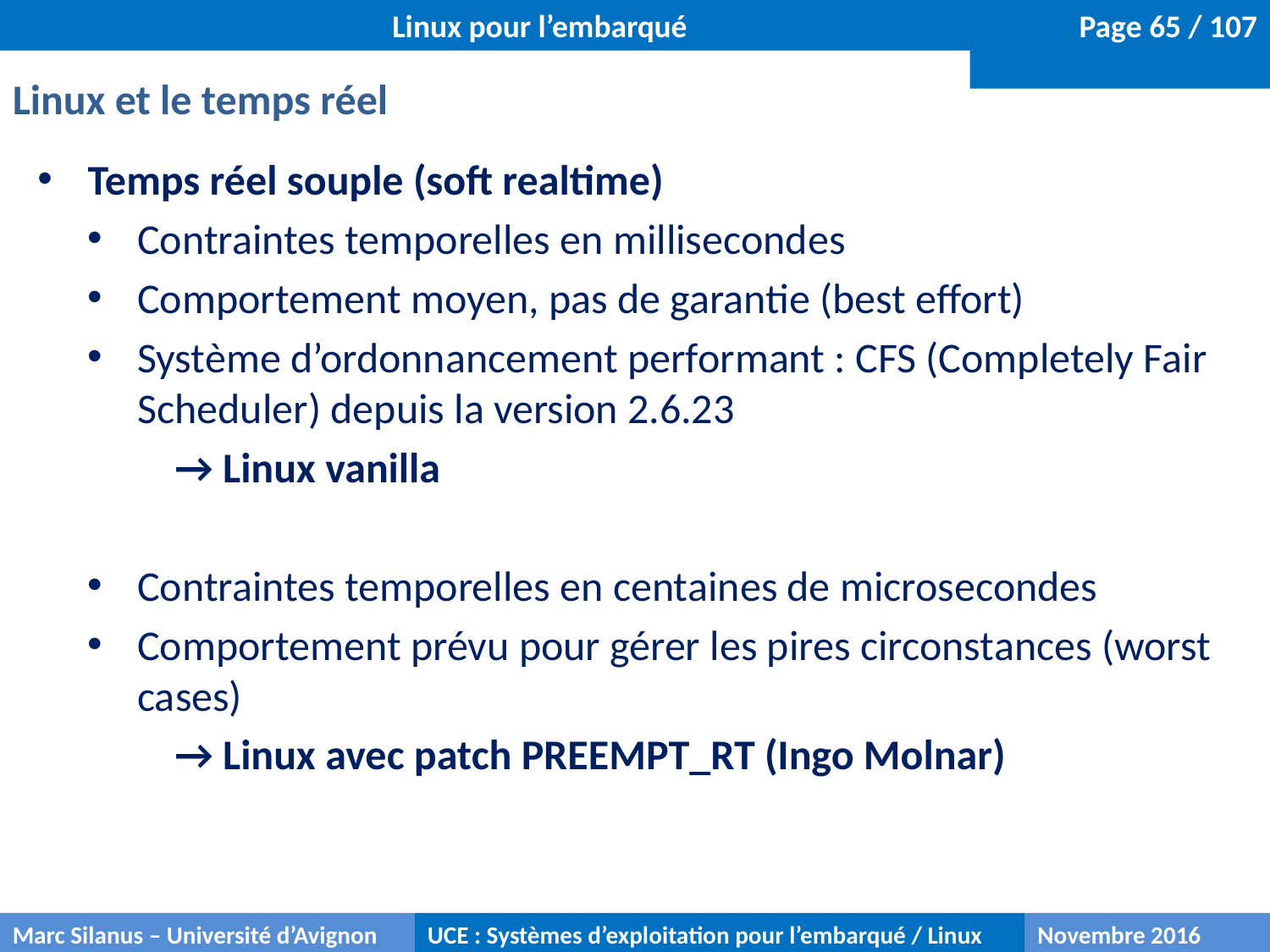

Linux pour l’embarqué

Linux et le temps réel
Temps réel souple (soft realtime)
Contraintes temporelles en millisecondes
Comportement moyen, pas de garantie (best effort)
Système d’ordonnancement performant : CFS (Completely Fair Scheduler) depuis la version 2.6.23
→ Linux vanilla

Contraintes temporelles en centaines de microsecondes
Comportement prévu pour gérer les pires circonstances (worst cases)
→ Linux avec patch PREEMPT_RT (Ingo Molnar)
Marc Silanus – Université d’Avignon
UCE : Systèmes d’exploitation pour l’embarqué / Linux
Novembre 2016